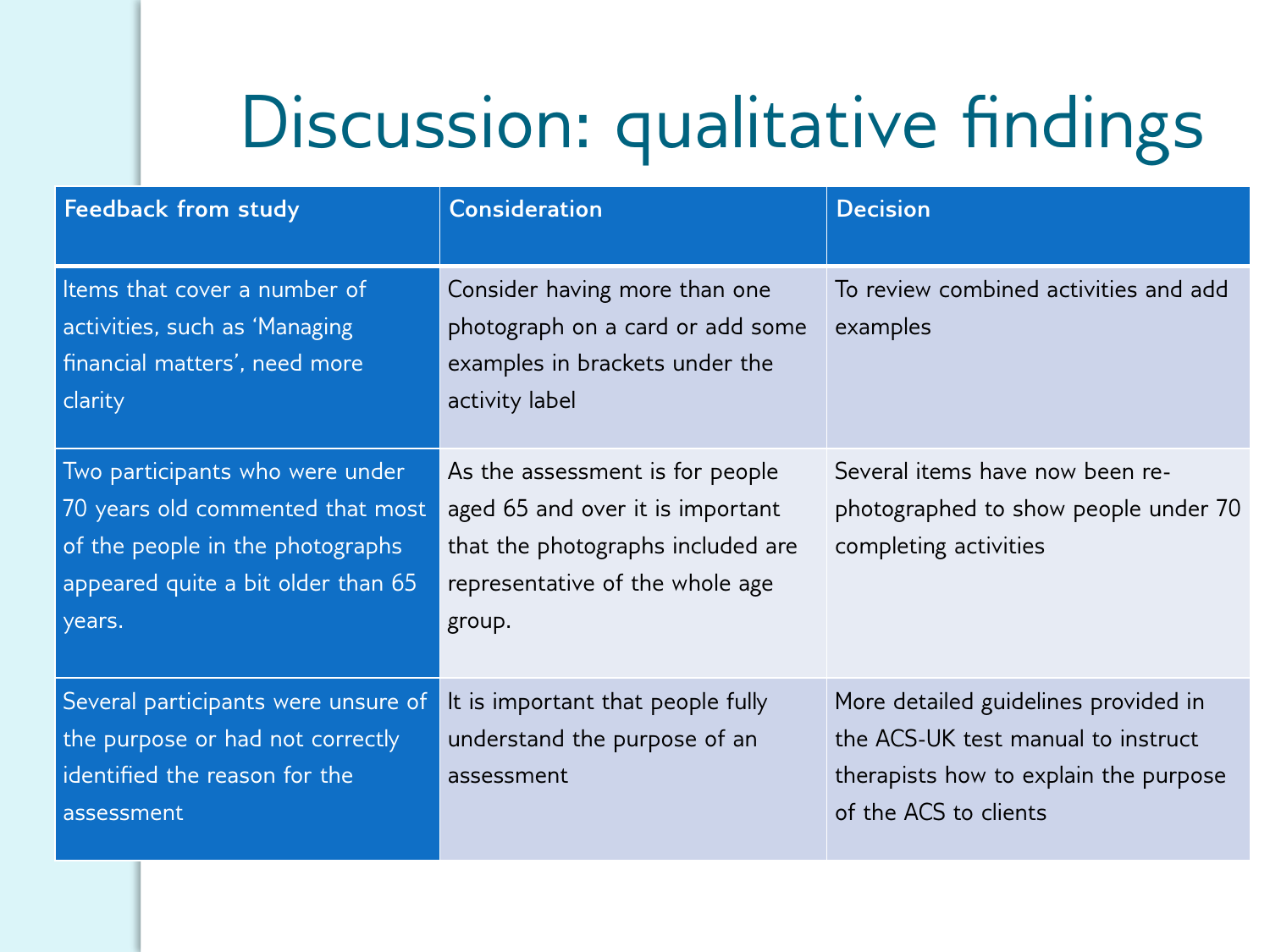

Discussion: qualitative findings
| Feedback from study | Consideration | Decision |
| --- | --- | --- |
| Items that cover a number of activities, such as ‘Managing financial matters’, need more clarity | Consider having more than one photograph on a card or add some examples in brackets under the activity label | To review combined activities and add examples |
| Two participants who were under 70 years old commented that most of the people in the photographs appeared quite a bit older than 65 years. | As the assessment is for people aged 65 and over it is important that the photographs included are representative of the whole age group. | Several items have now been re-photographed to show people under 70 completing activities |
| Several participants were unsure of the purpose or had not correctly identified the reason for the assessment | It is important that people fully understand the purpose of an assessment | More detailed guidelines provided in the ACS-UK test manual to instruct therapists how to explain the purpose of the ACS to clients |